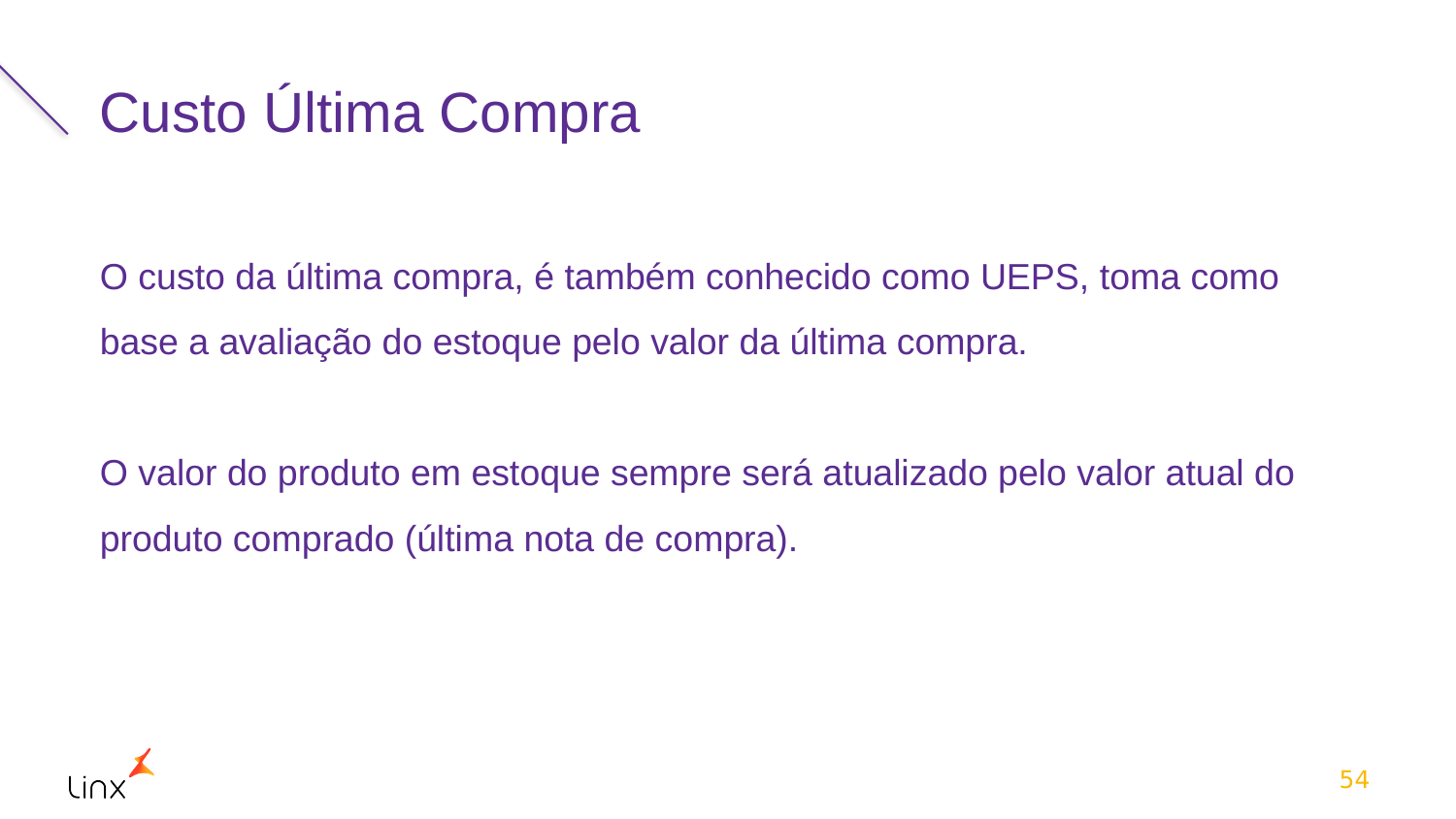

# Custo Última Compra O custo da última compra, é também conhecido como UEPS, toma como base a avaliação do estoque pelo valor da última compra. O valor do produto em estoque sempre será atualizado pelo valor atual do produto comprado (última nota de compra).

54